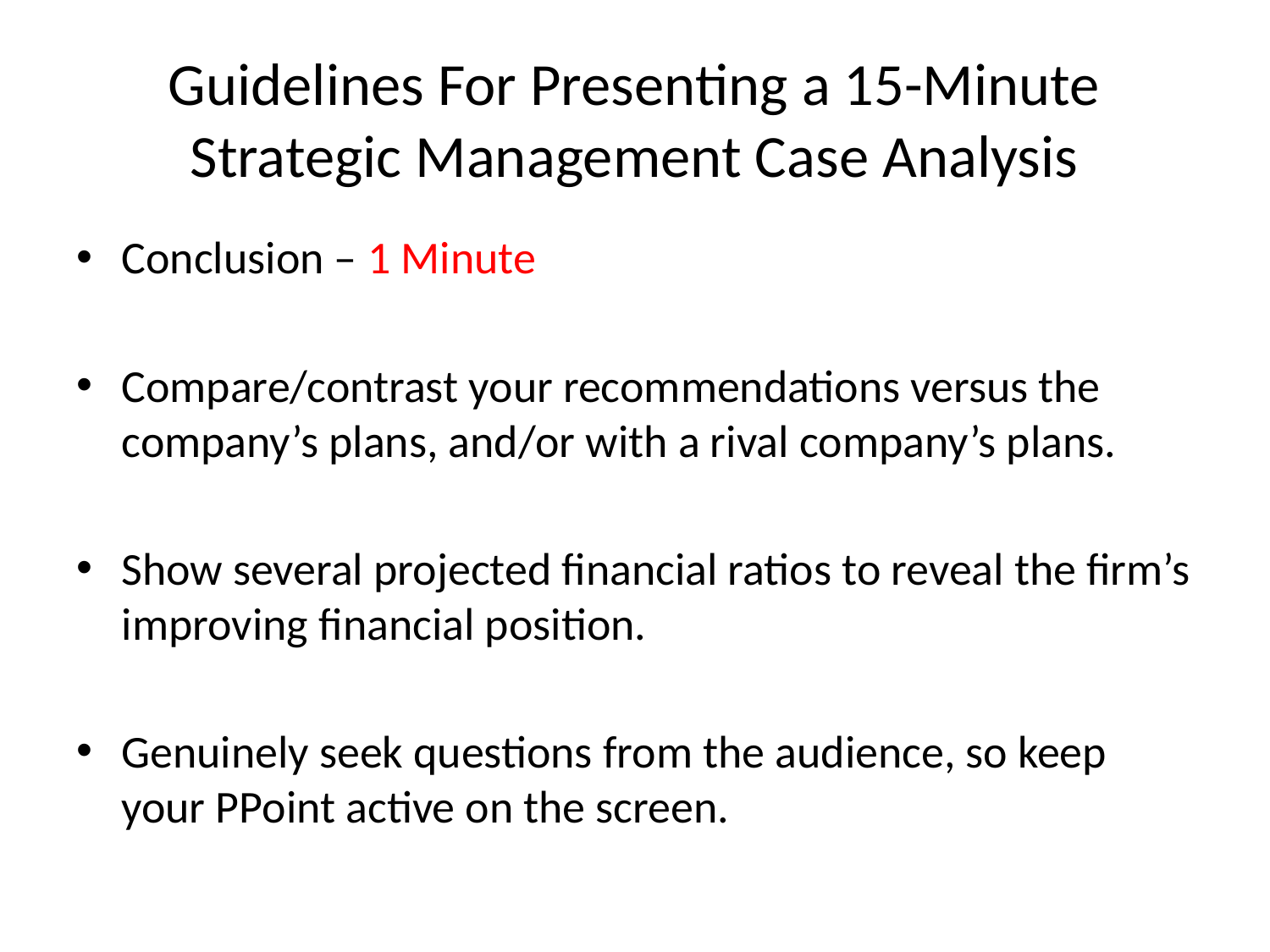

# Guidelines For Presenting a 15-Minute Strategic Management Case Analysis
Conclusion – 1 Minute

Compare/contrast your recommendations versus the company’s plans, and/or with a rival company’s plans.

Show several projected financial ratios to reveal the firm’s improving financial position.

Genuinely seek questions from the audience, so keep your PPoint active on the screen.